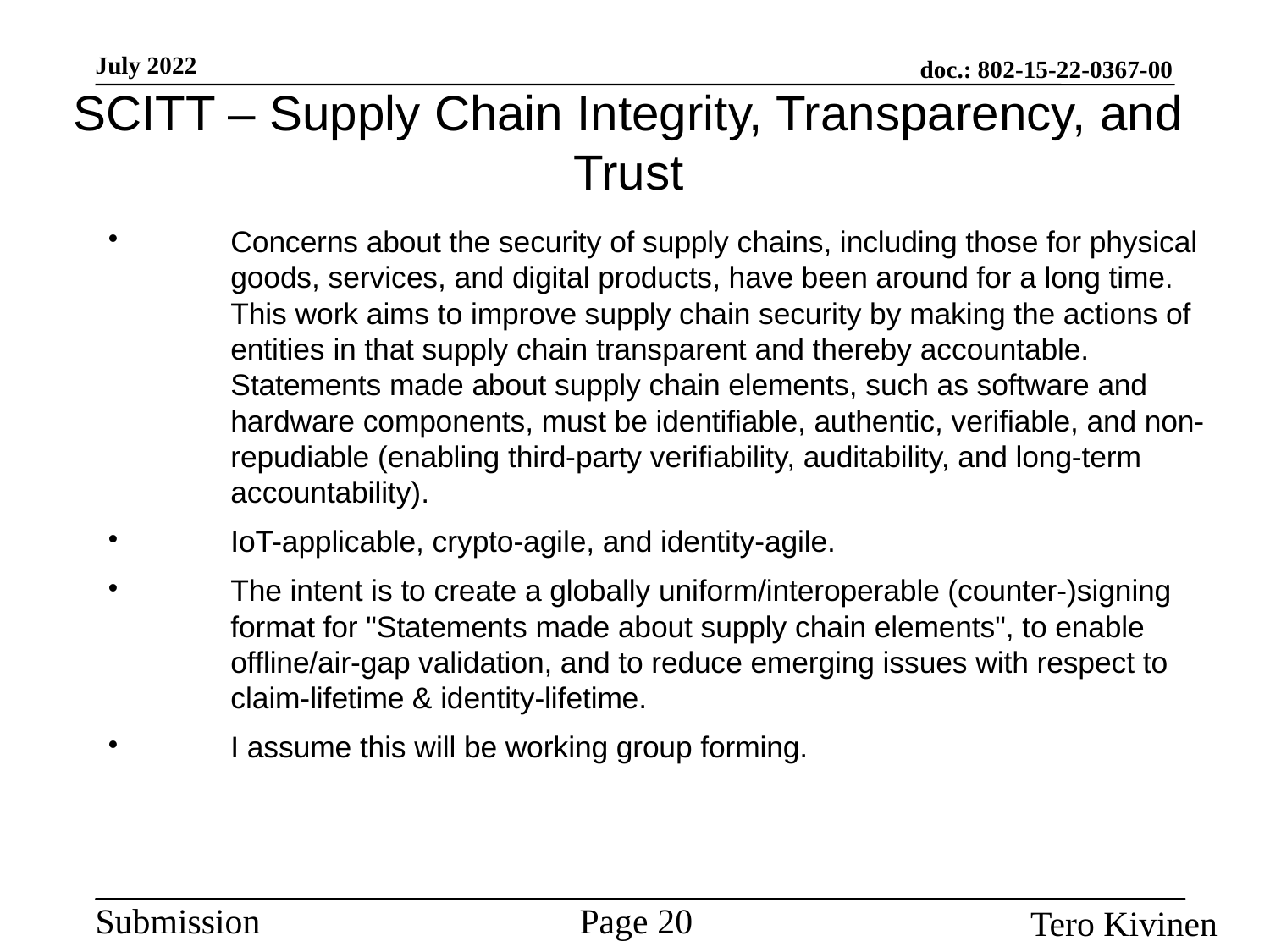

SCITT – Supply Chain Integrity, Transparency, and Trust

Concerns about the security of supply chains, including those for physical goods, services, and digital products, have been around for a long time. This work aims to improve supply chain security by making the actions of entities in that supply chain transparent and thereby accountable. Statements made about supply chain elements, such as software and hardware components, must be identifiable, authentic, verifiable, and non-repudiable (enabling third-party verifiability, auditability, and long-term accountability).
IoT-applicable, crypto-agile, and identity-agile.
The intent is to create a globally uniform/interoperable (counter-)signing format for "Statements made about supply chain elements", to enable offline/air-gap validation, and to reduce emerging issues with respect to claim-lifetime & identity-lifetime.
I assume this will be working group forming.